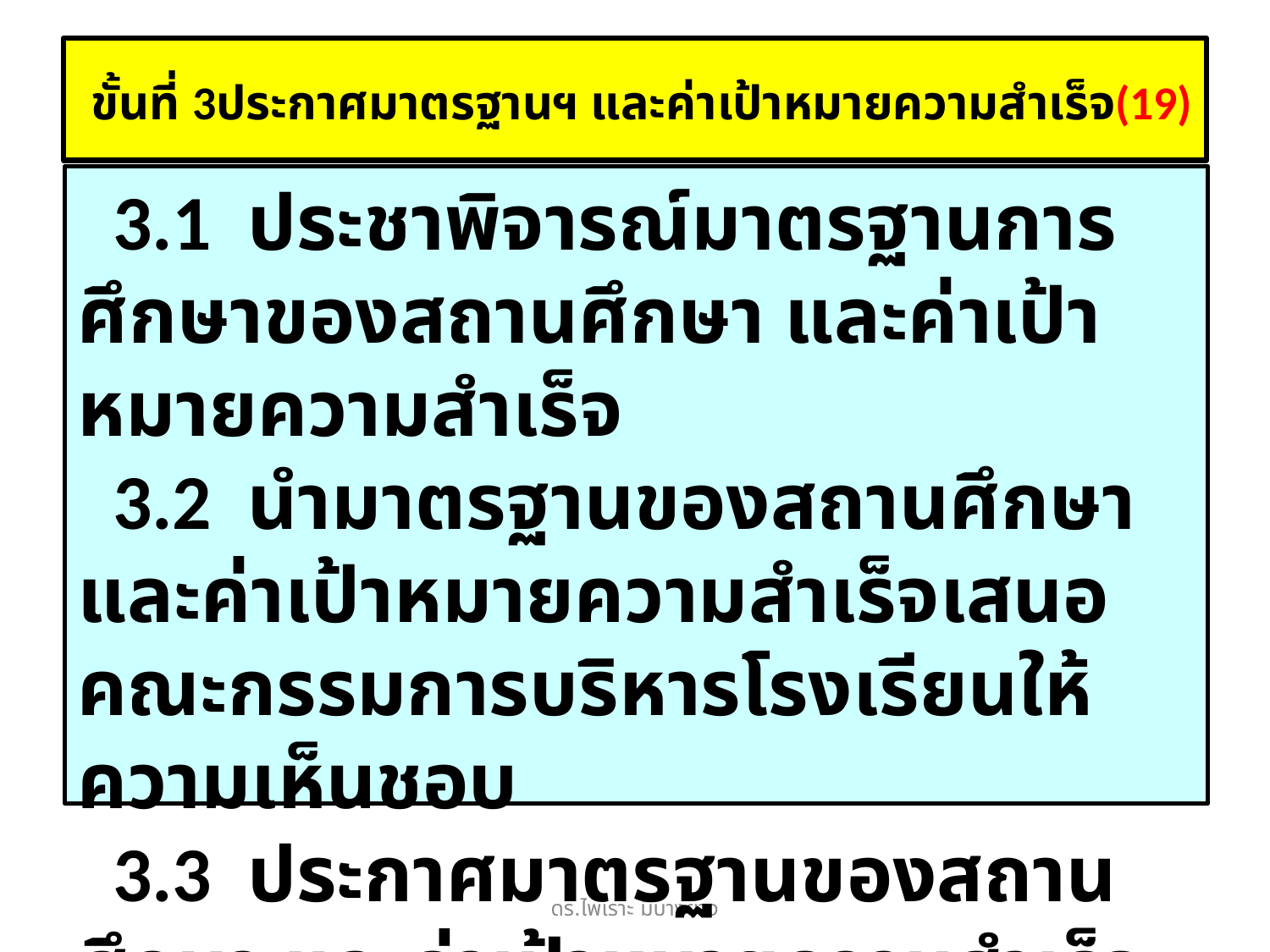

# ขั้นที่ 3ประกาศมาตรฐานฯ และค่าเป้าหมายความสำเร็จ(19)
  3.1  ประชาพิจารณ์มาตรฐานการศึกษาของสถานศึกษา และค่าเป้าหมายความสำเร็จ
  3.2  นำมาตรฐานของสถานศึกษา และค่าเป้าหมายความสำเร็จเสนอคณะกรรมการบริหารโรงเรียนให้ความเห็นชอบ
  3.3  ประกาศมาตรฐานของสถานศึกษา และค่าเป้าหมายความสำเร็จ

ดร.ไพเราะ มีบางยาง